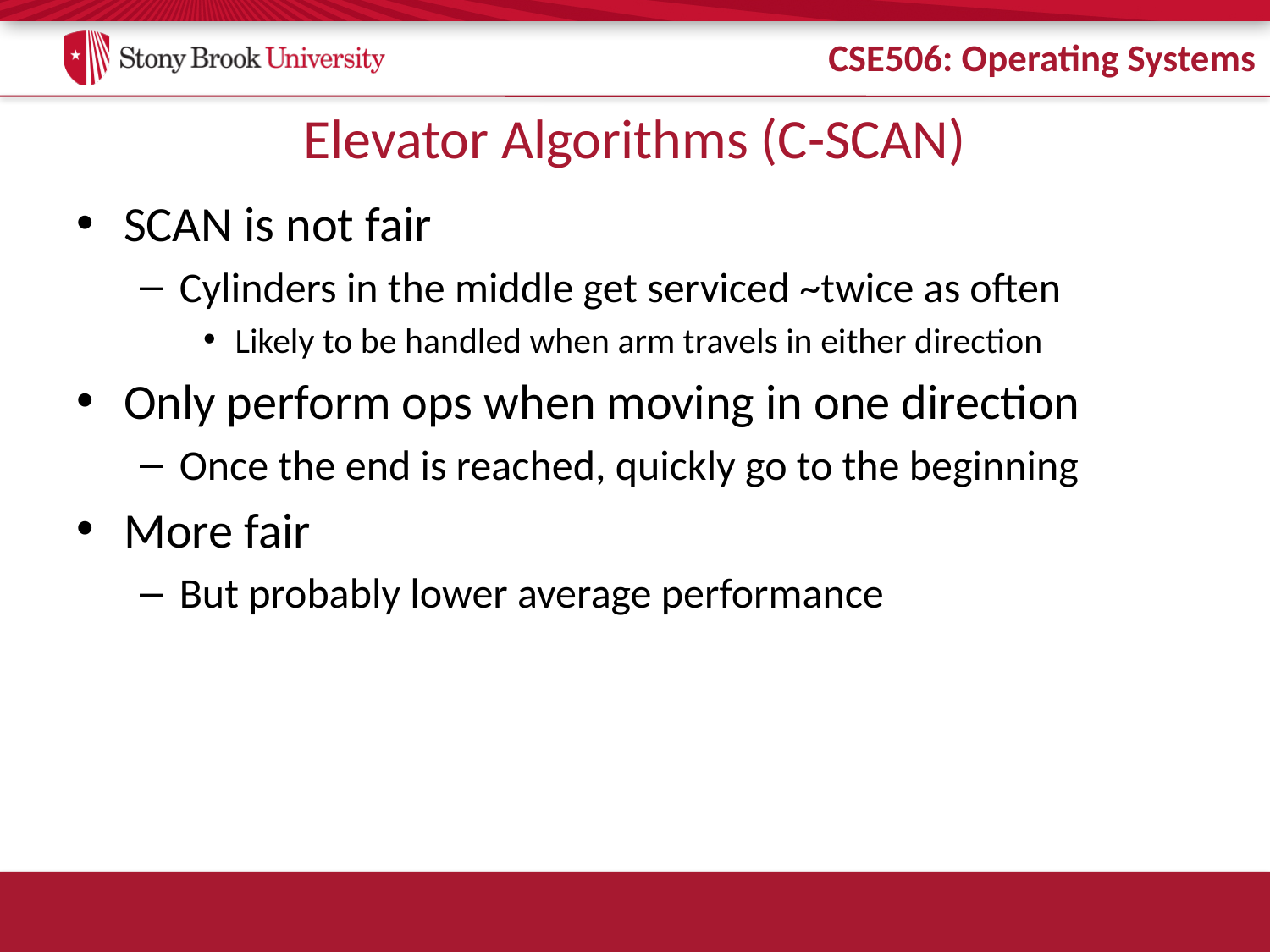

# Elevator Algorithms (C-SCAN)
SCAN is not fair
Cylinders in the middle get serviced ~twice as often
Likely to be handled when arm travels in either direction
Only perform ops when moving in one direction
Once the end is reached, quickly go to the beginning
More fair
But probably lower average performance